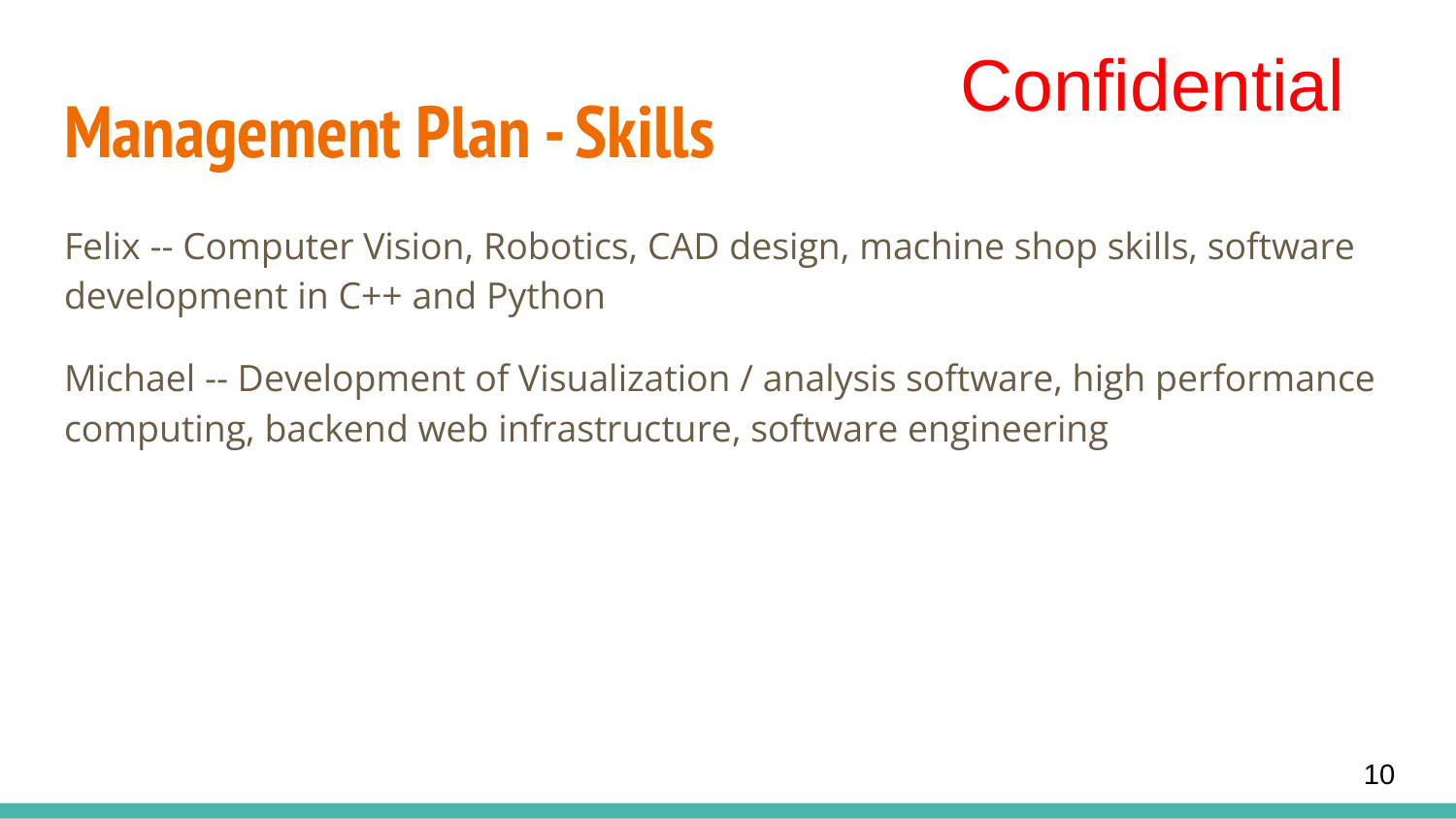

# Management Plan - Skills
Felix -- Computer Vision, Robotics, CAD design, machine shop skills, software development in C++ and Python
Michael -- Development of Visualization / analysis software, high performance computing, backend web infrastructure, software engineering

10